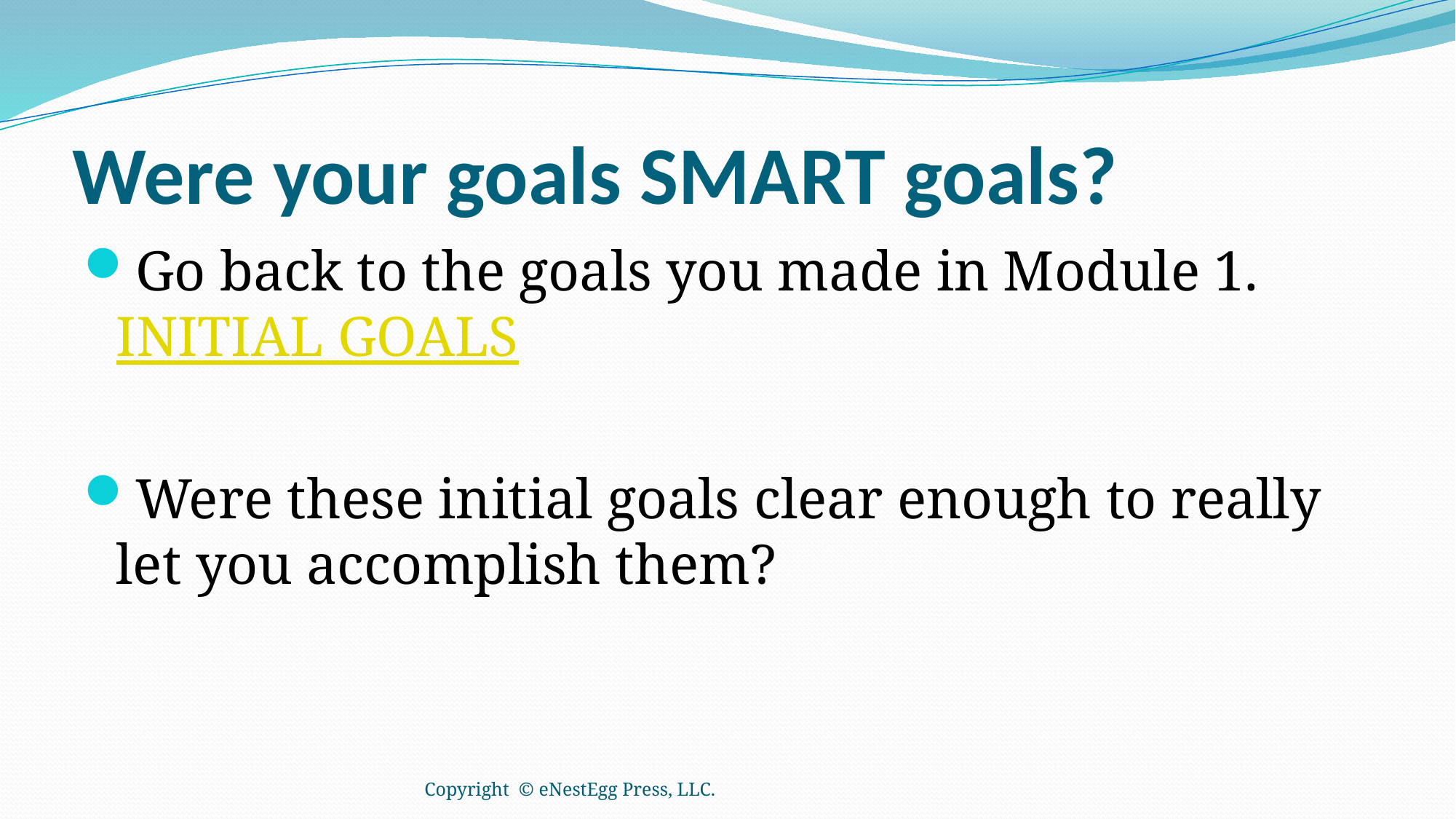

# Were your goals SMART goals?
Go back to the goals you made in Module 1.  INITIAL GOALS

Were these initial goals clear enough to really let you accomplish them?
Copyright  © eNestEgg Press, LLC.